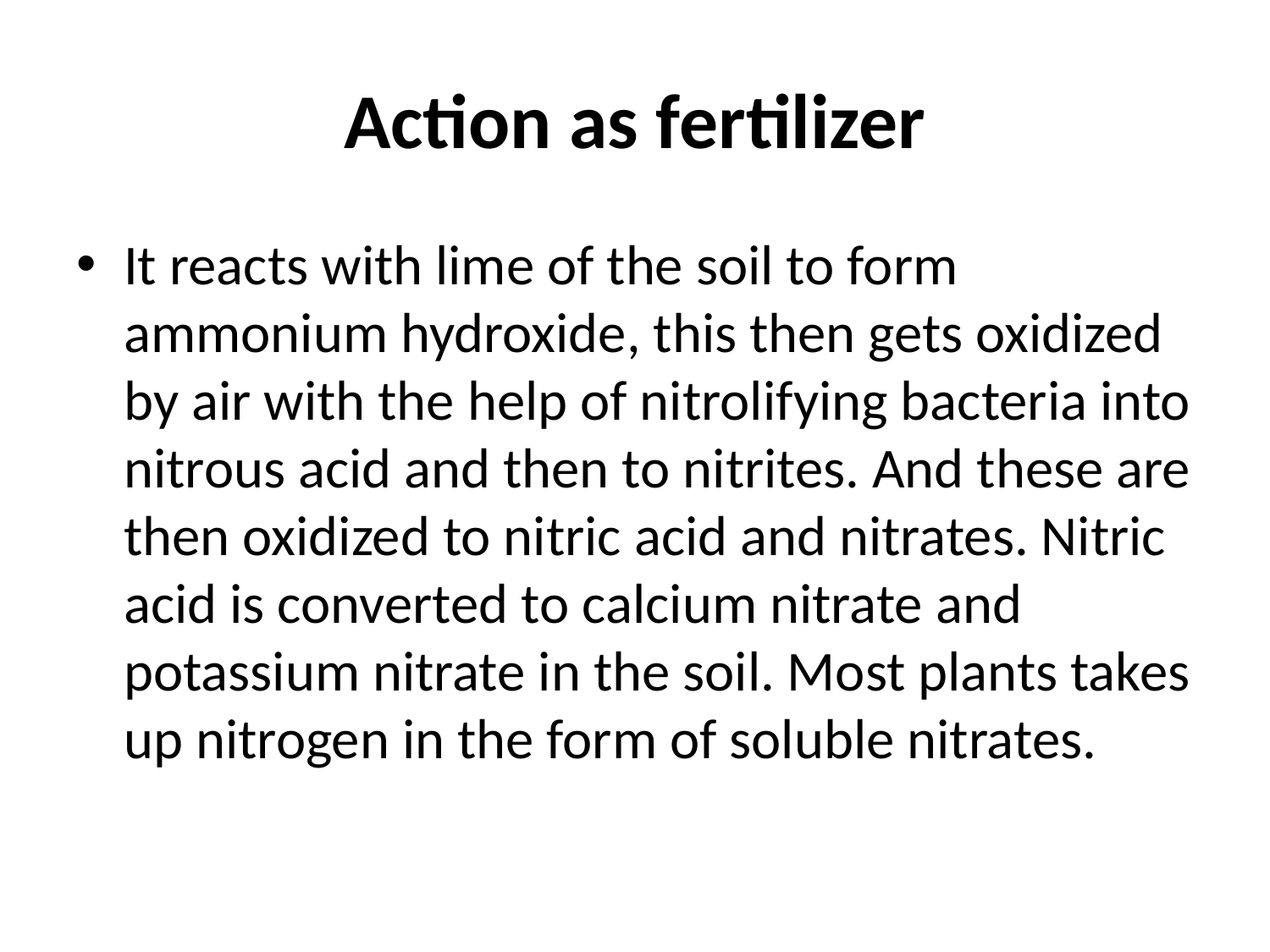

# Action as fertilizer
It reacts with lime of the soil to form ammonium hydroxide, this then gets oxidized by air with the help of nitrolifying bacteria into nitrous acid and then to nitrites. And these are then oxidized to nitric acid and nitrates. Nitric acid is converted to calcium nitrate and potassium nitrate in the soil. Most plants takes up nitrogen in the form of soluble nitrates.